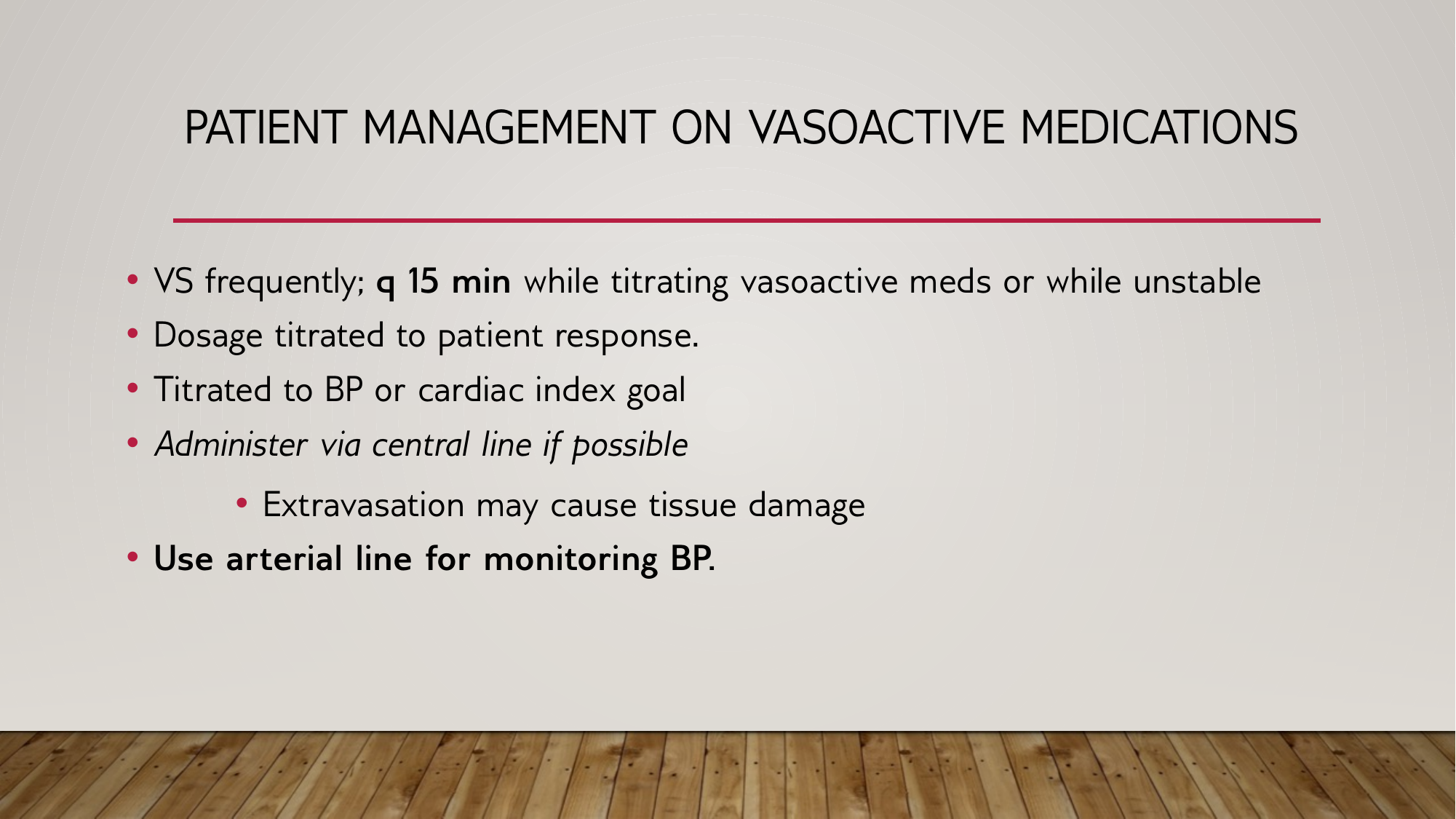

# Patient Management on Vasoactive Medications
VS frequently; q 15 min while titrating vasoactive meds or while unstable
Dosage titrated to patient response.
Titrated to BP or cardiac index goal
Administer via central line if possible
Extravasation may cause tissue damage
Use arterial line for monitoring BP.